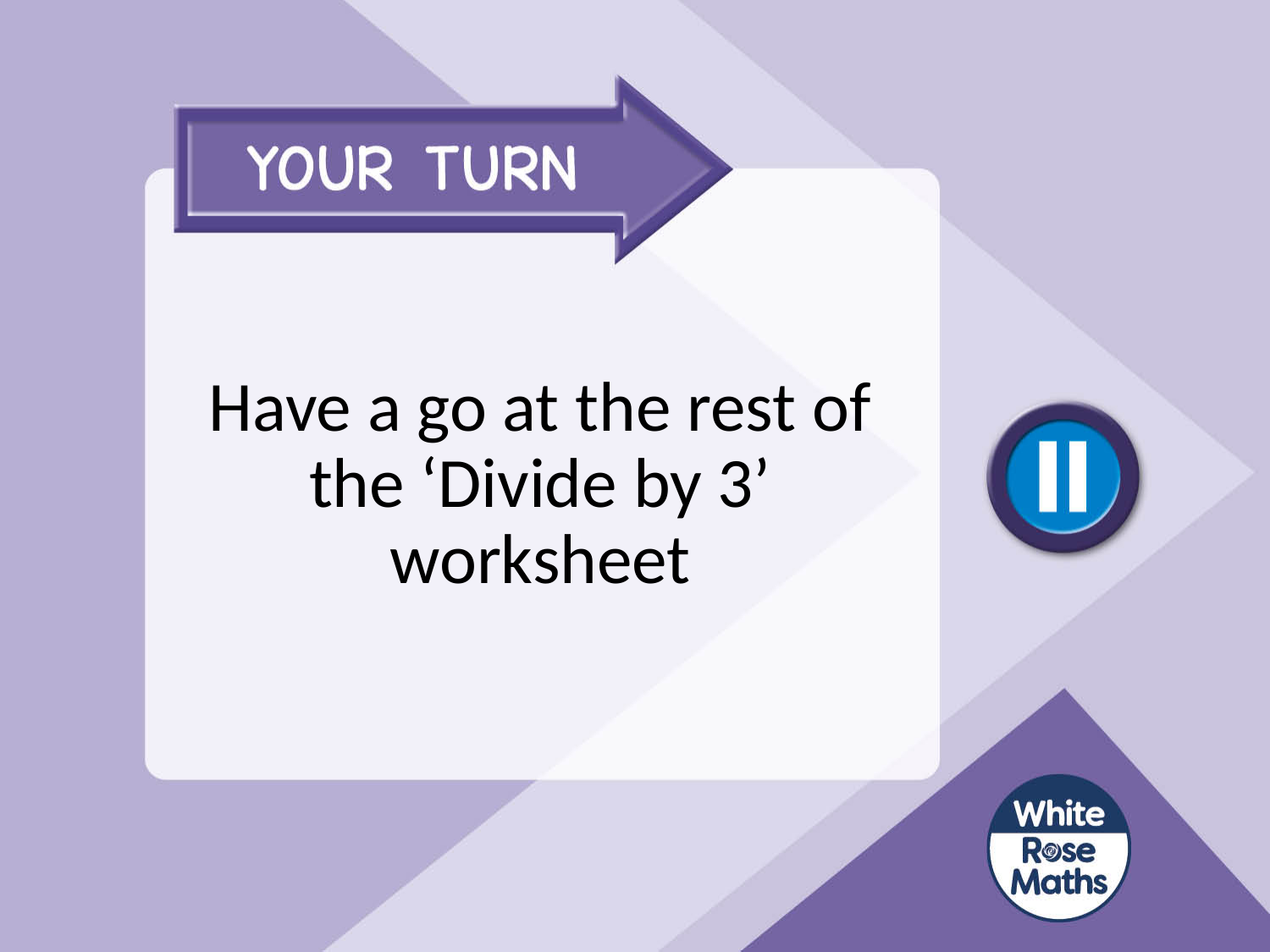

# Have a go at the rest of the ‘Divide by 3’ worksheet